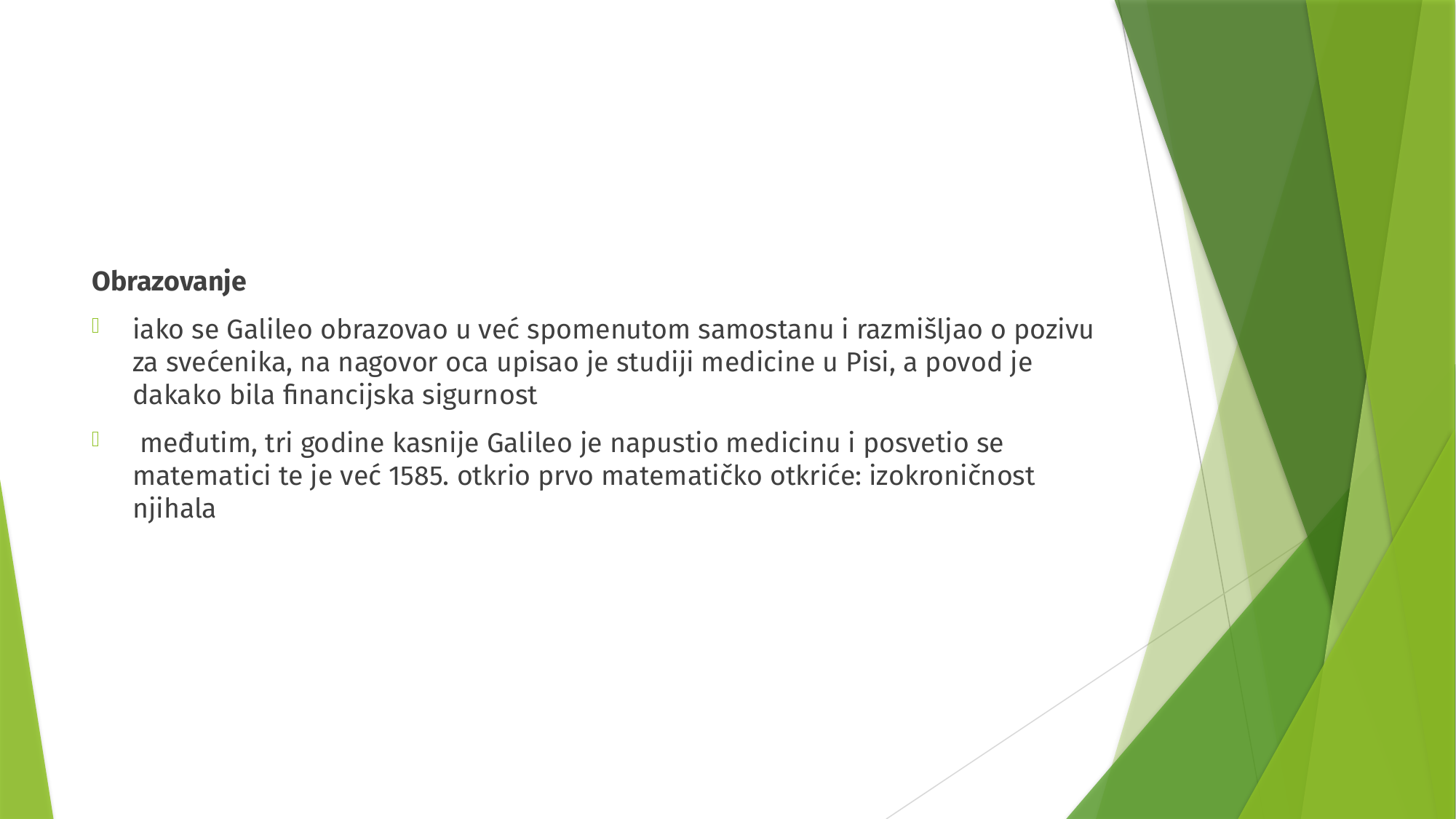

#
Obrazovanje
iako se Galileo obrazovao u već spomenutom samostanu i razmišljao o pozivu za svećenika, na nagovor oca upisao je studiji medicine u Pisi, a povod je dakako bila financijska sigurnost
 međutim, tri godine kasnije Galileo je napustio medicinu i posvetio se matematici te je već 1585. otkrio prvo matematičko otkriće: izokroničnost njihala